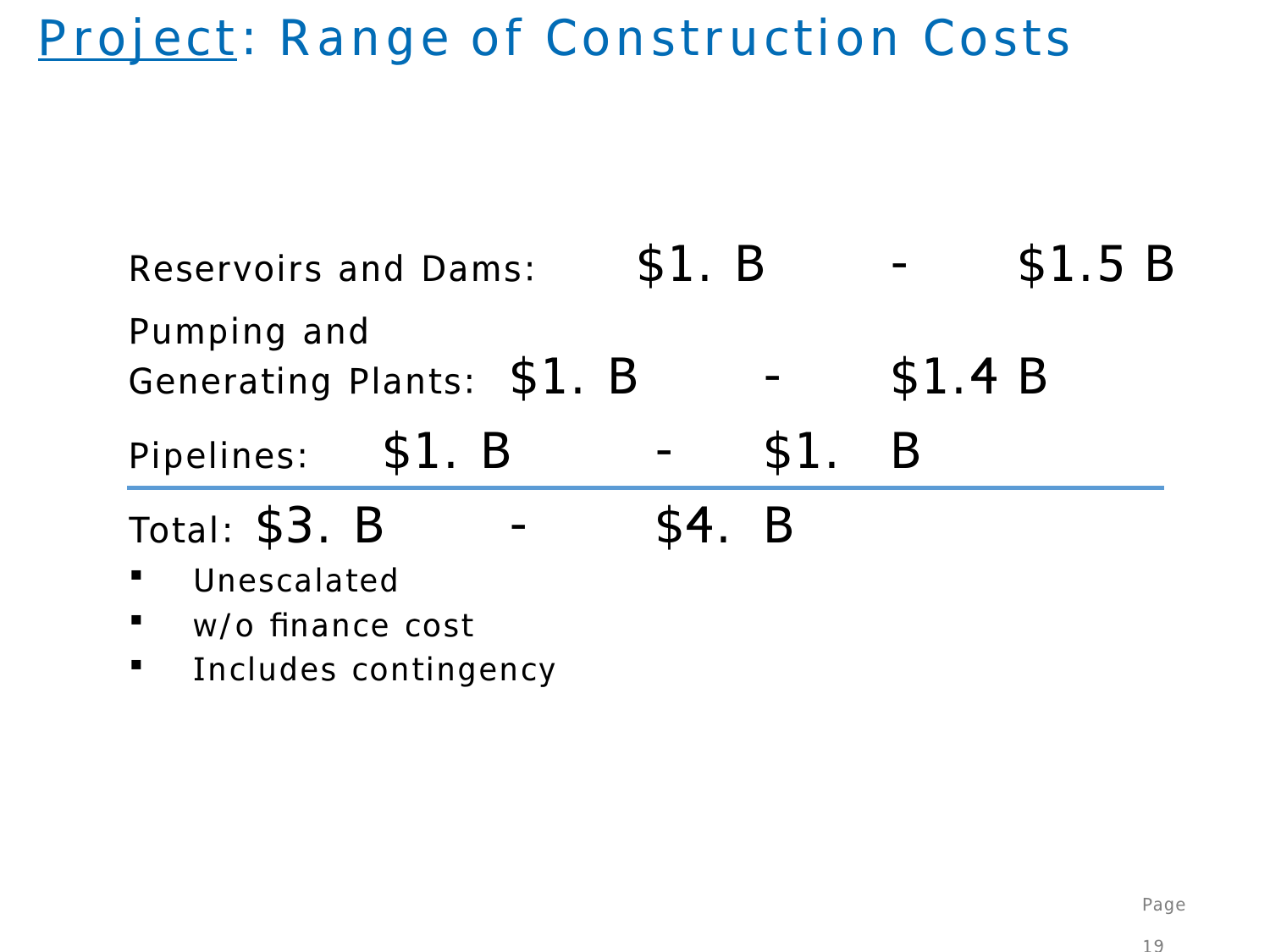

Project: Range of Construction Costs
Reservoirs and Dams:	$1. B	-	$1.5	B
Pumping and
Generating Plants:	$1. B	-	$1.4	B
Pipelines:	$1. B	 - 	$1. 	B
Total:	$3. B	-	 $4. 	B
Unescalated
w/o finance cost
Includes contingency
Page	19